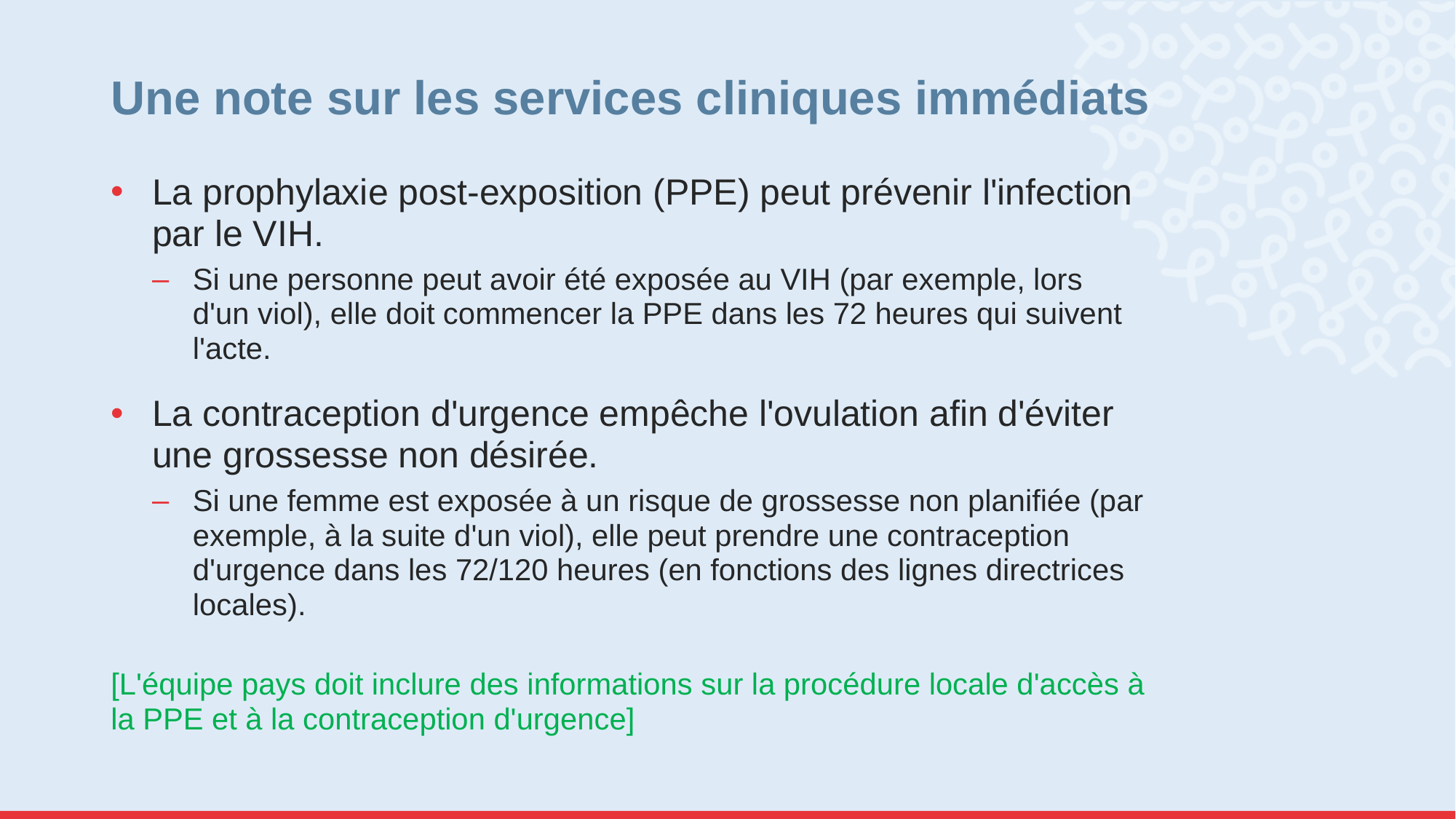

# Une note sur les services cliniques immédiats
La prophylaxie post-exposition (PPE) peut prévenir l'infection par le VIH.
Si une personne peut avoir été exposée au VIH (par exemple, lors d'un viol), elle doit commencer la PPE dans les 72 heures qui suivent l'acte.
La contraception d'urgence empêche l'ovulation afin d'éviter une grossesse non désirée.
Si une femme est exposée à un risque de grossesse non planifiée (par exemple, à la suite d'un viol), elle peut prendre une contraception d'urgence dans les 72/120 heures (en fonctions des lignes directrices locales).
[L'équipe pays doit inclure des informations sur la procédure locale d'accès à la PPE et à la contraception d'urgence]